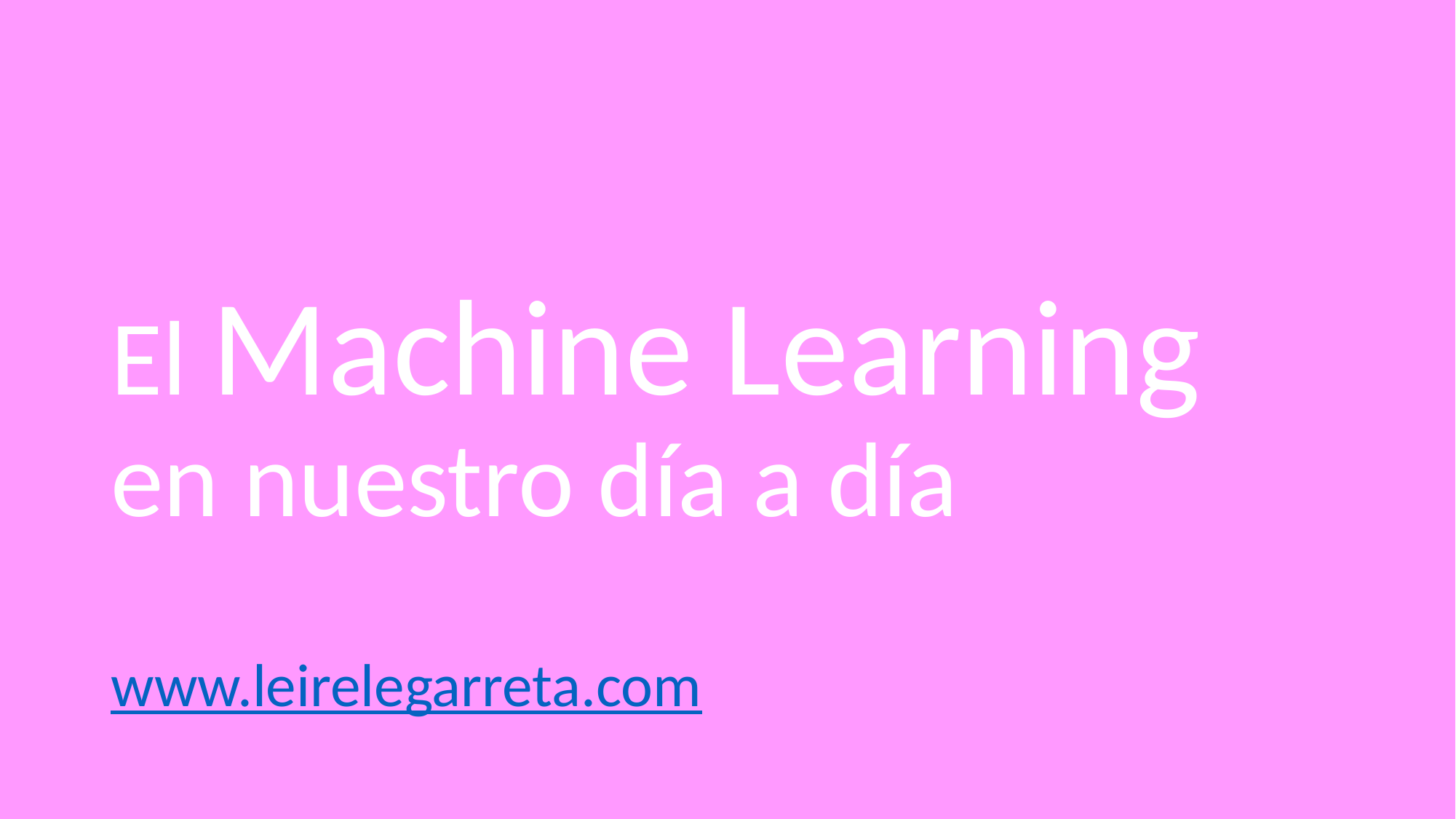

# El Machine Learning en nuestro día a día www.leirelegarreta.com